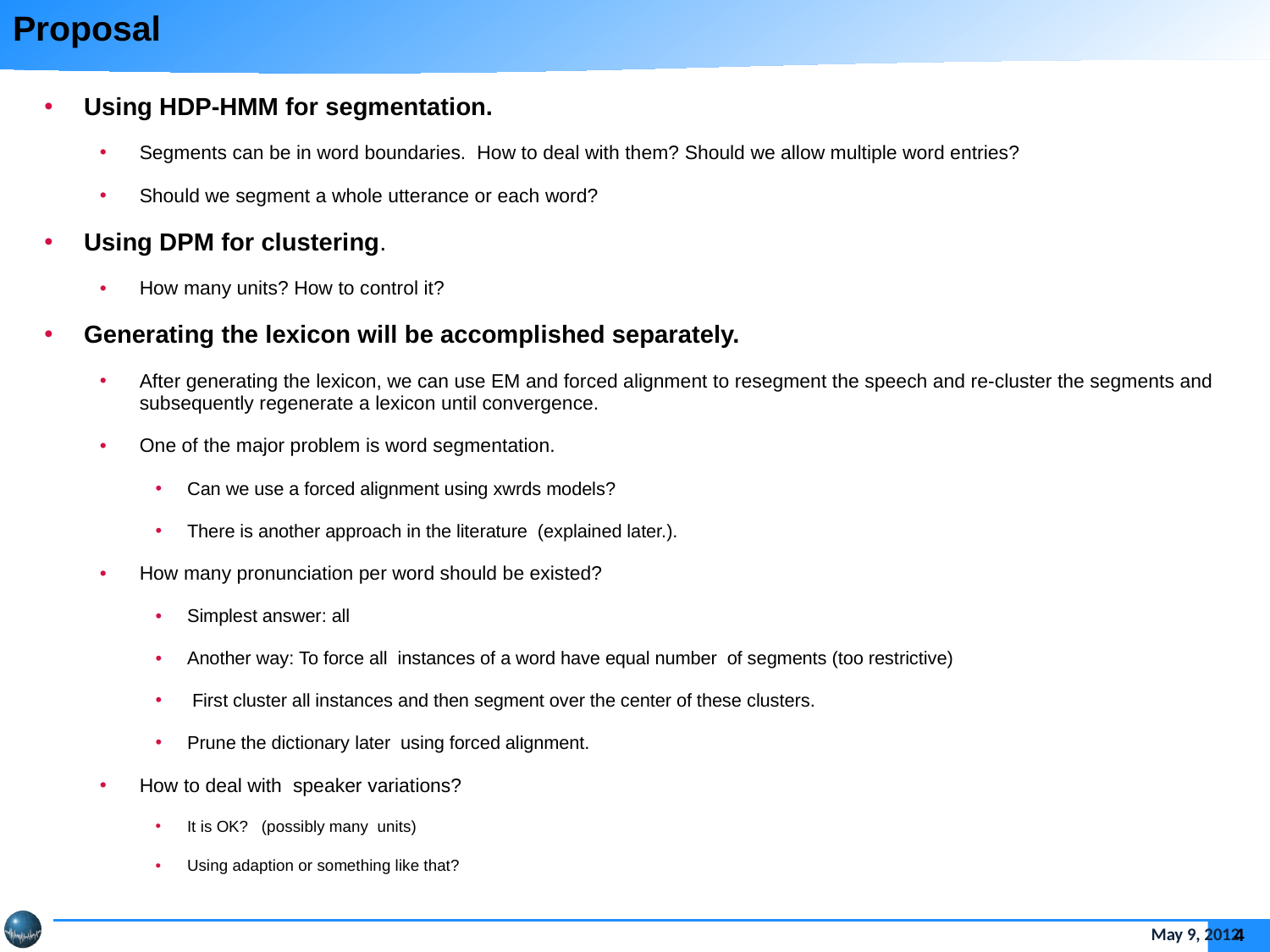

# Proposal
Using HDP-HMM for segmentation.
Segments can be in word boundaries.  How to deal with them? Should we allow multiple word entries?
Should we segment a whole utterance or each word?
Using DPM for clustering.
How many units? How to control it?
Generating the lexicon will be accomplished separately.
After generating the lexicon, we can use EM and forced alignment to resegment the speech and re-cluster the segments and subsequently regenerate a lexicon until convergence.
One of the major problem is word segmentation.
Can we use a forced alignment using xwrds models?
There is another approach in the literature  (explained later.).
How many pronunciation per word should be existed?
Simplest answer: all
Another way: To force all  instances of a word have equal number  of segments (too restrictive)
 First cluster all instances and then segment over the center of these clusters.
Prune the dictionary later  using forced alignment.
How to deal with  speaker variations?
It is OK?   (possibly many  units)
Using adaption or something like that?